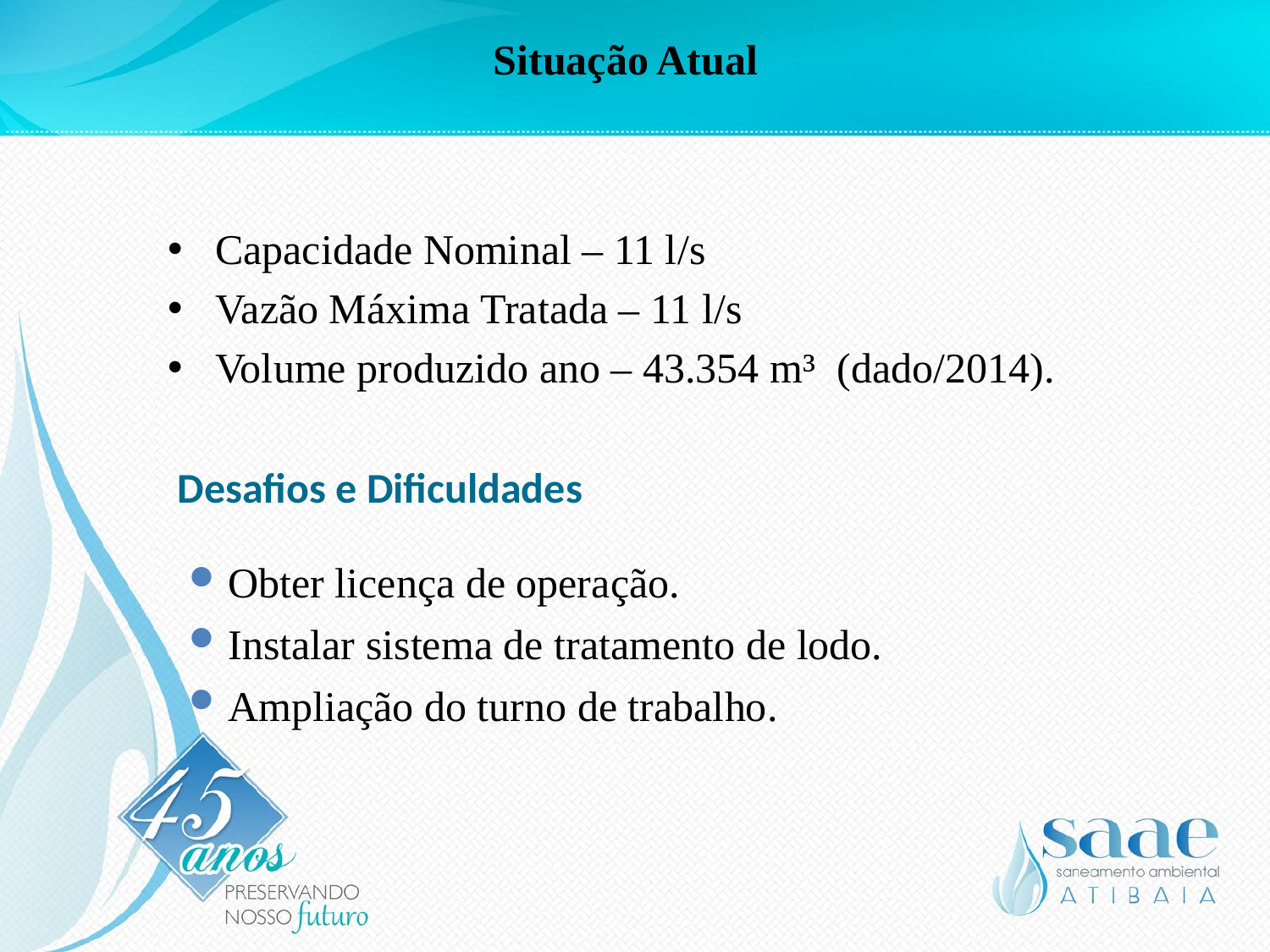

# Situação Atual
Capacidade Nominal – 11 l/s
Vazão Máxima Tratada – 11 l/s
Volume produzido ano – 43.354 m³  (dado/2014).

Desafios e Dificuldades
Obter licença de operação.
Instalar sistema de tratamento de lodo.
Ampliação do turno de trabalho.